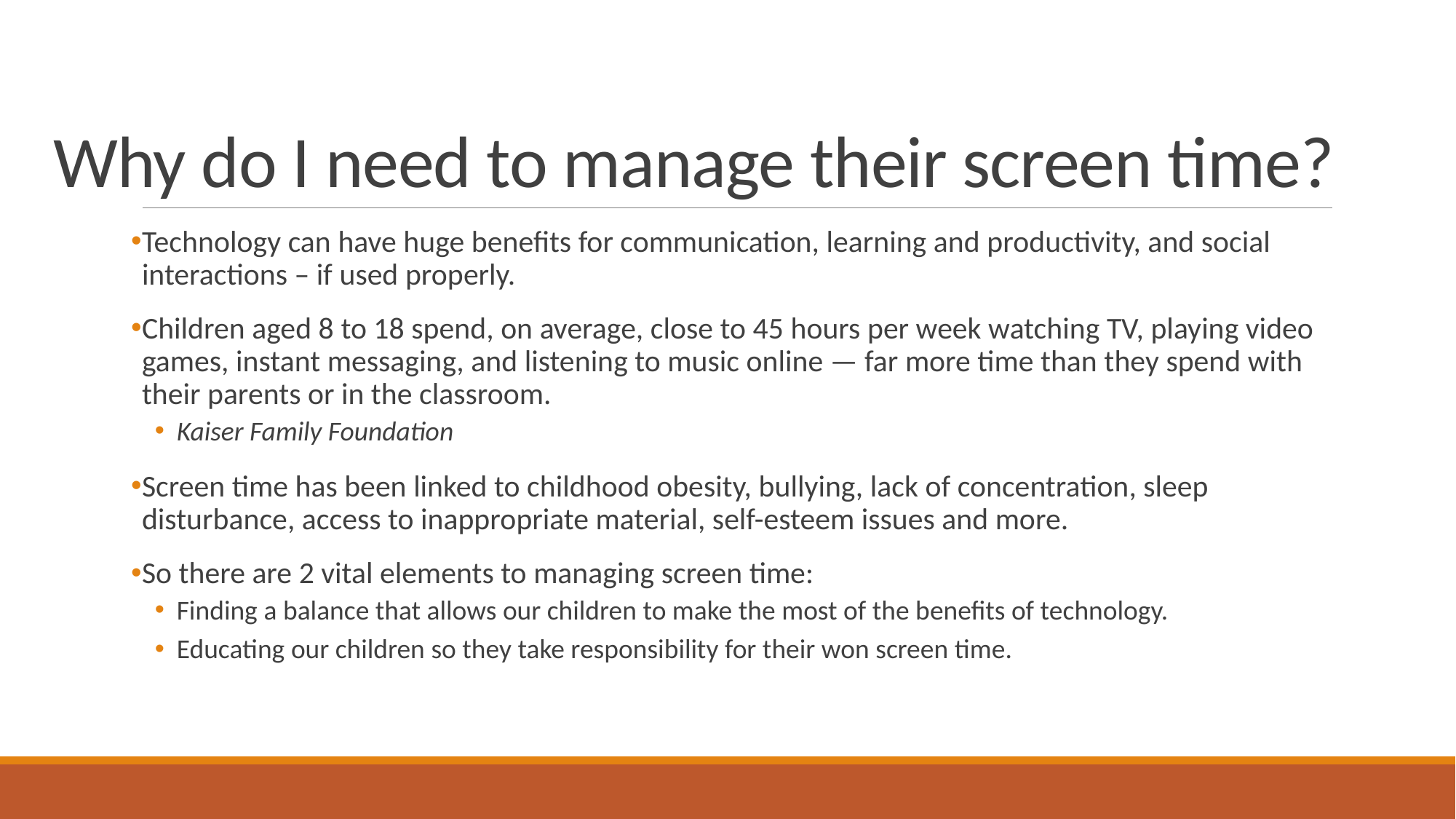

# Why do I need to manage their screen time?
Technology can have huge benefits for communication, learning and productivity, and social interactions – if used properly.
Children aged 8 to 18 spend, on average, close to 45 hours per week watching TV, playing video games, instant messaging, and listening to music online — far more time than they spend with their parents or in the classroom.
Kaiser Family Foundation
Screen time has been linked to childhood obesity, bullying, lack of concentration, sleep disturbance, access to inappropriate material, self-esteem issues and more.
So there are 2 vital elements to managing screen time:
Finding a balance that allows our children to make the most of the benefits of technology.
Educating our children so they take responsibility for their won screen time.